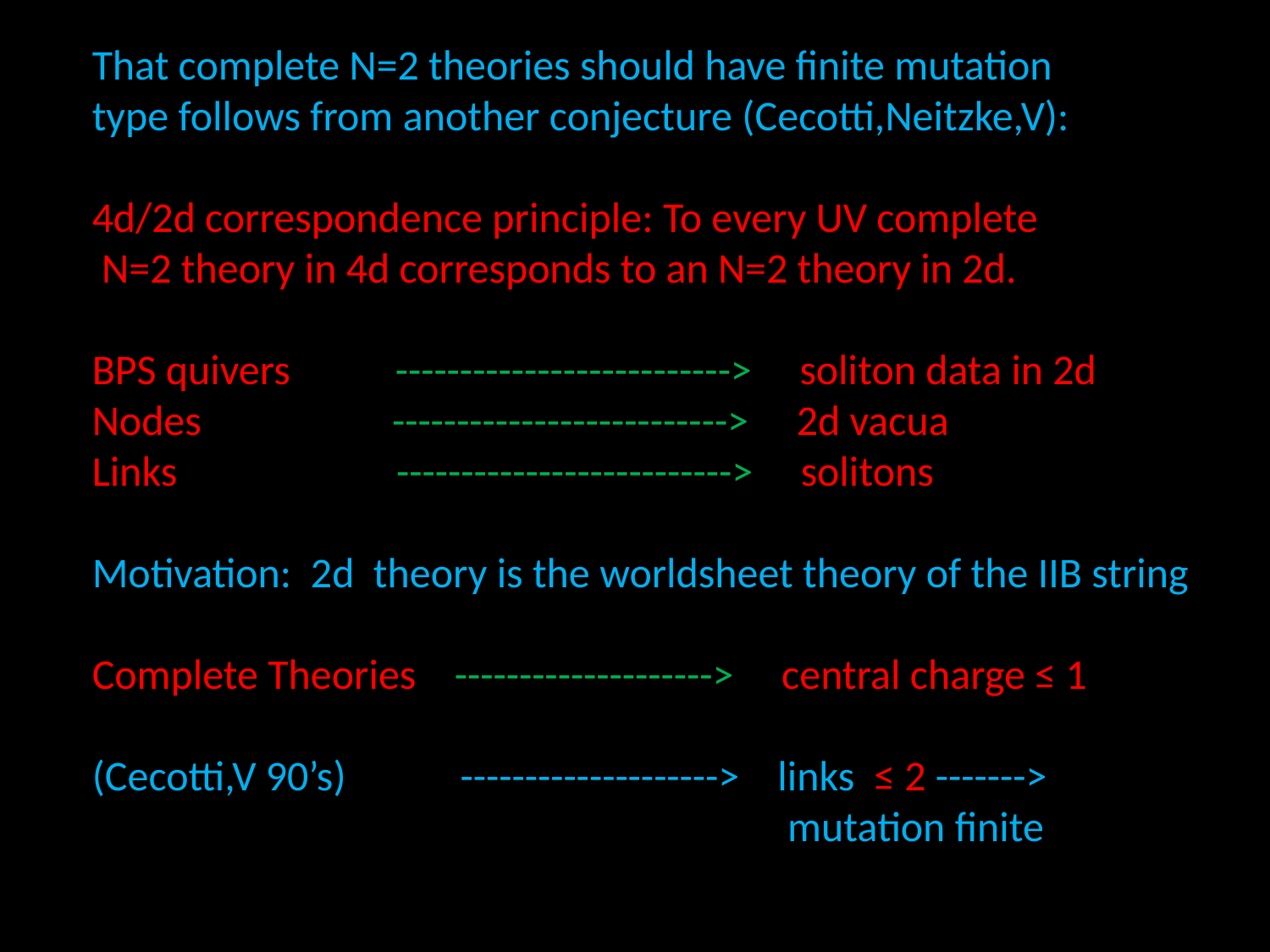

That complete N=2 theories should have finite mutation
type follows from another conjecture (Cecotti,Neitzke,V):

4d/2d correspondence principle: To every UV complete
 N=2 theory in 4d corresponds to an N=2 theory in 2d.

BPS quivers           -------------------------->     soliton data in 2d
Nodes                    -------------------------->     2d vacua
Links                       -------------------------->     solitons

Motivation:  2d  theory is the worldsheet theory of the IIB string

Complete Theories    -------------------->     central charge ≤ 1

(Cecotti,V 90’s)            -------------------->    links  ≤ 2 ------->
                                                                         mutation finite